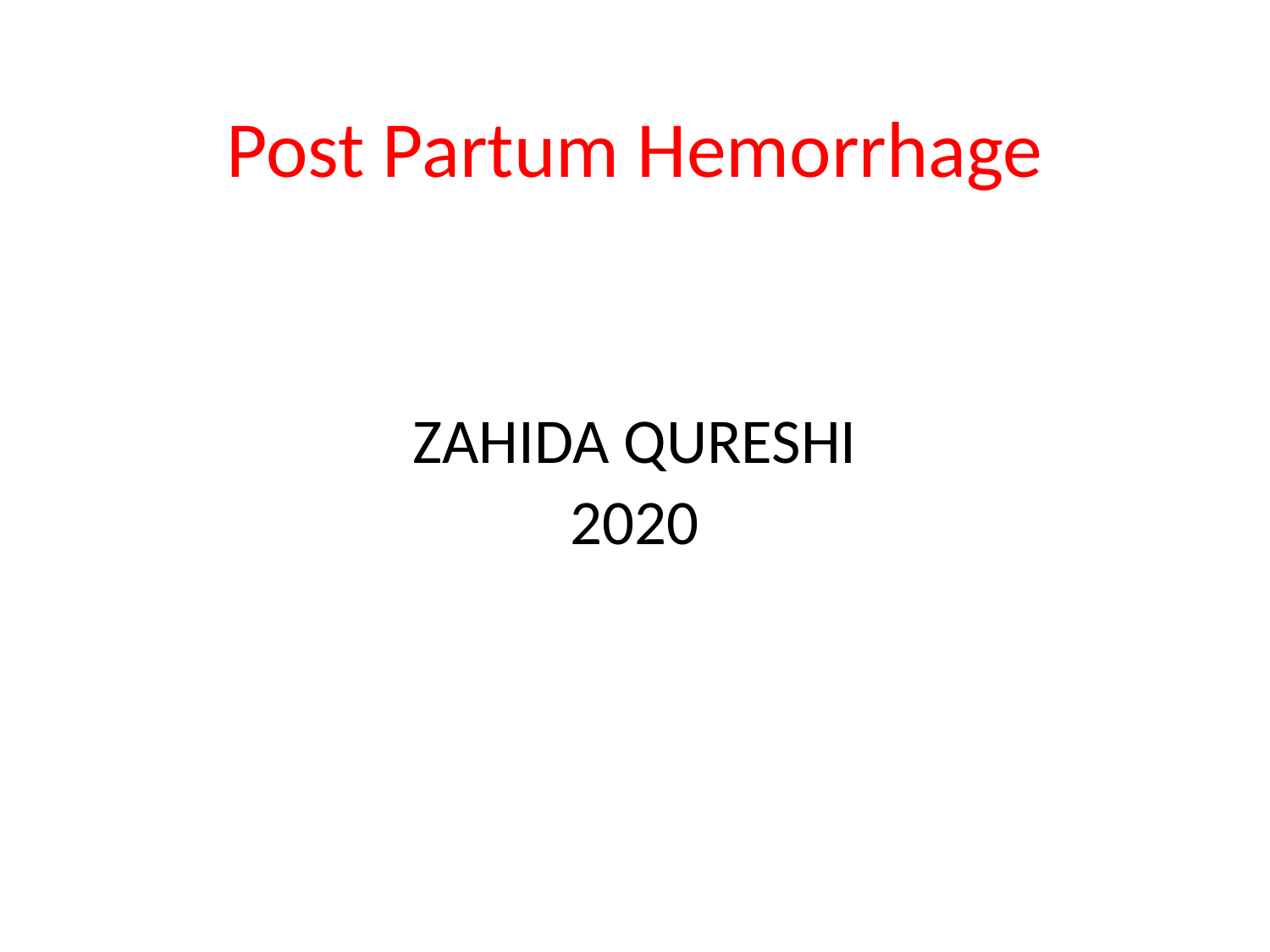

# Post Partum Hemorrhage

ZAHIDA QURESHI
2020